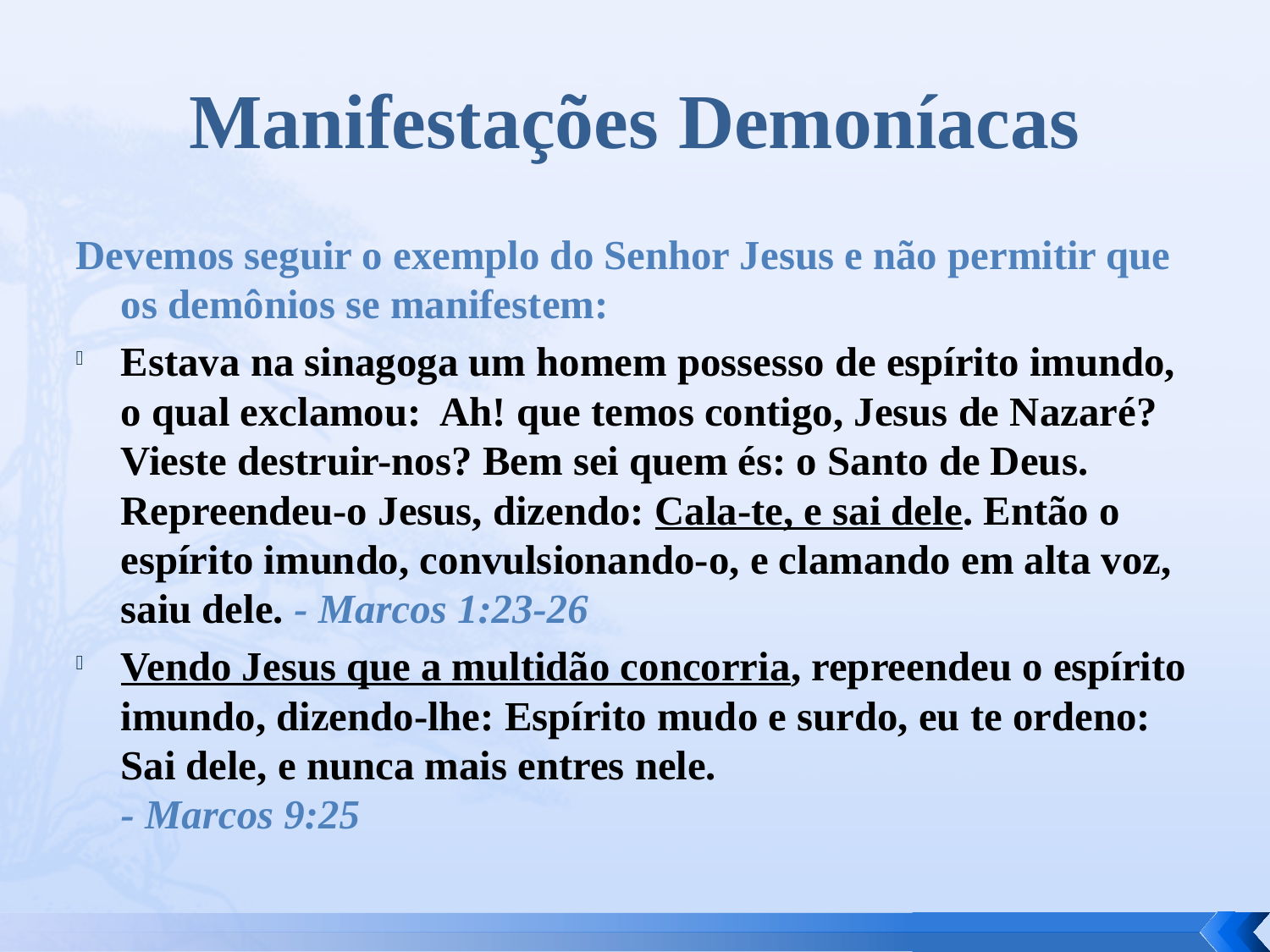

# Manifestações Demoníacas
Devemos seguir o exemplo do Senhor Jesus e não permitir que os demônios se manifestem:
Estava na sinagoga um homem possesso de espírito imundo, o qual exclamou:  Ah! que temos contigo, Jesus de Nazaré? Vieste destruir-nos? Bem sei quem és: o Santo de Deus. Repreendeu-o Jesus, dizendo: Cala-te, e sai dele. Então o espírito imundo, convulsionando-o, e clamando em alta voz, saiu dele. - Marcos 1:23-26
Vendo Jesus que a multidão concorria, repreendeu o espírito imundo, dizendo-lhe: Espírito mudo e surdo, eu te ordeno: Sai dele, e nunca mais entres nele.
- Marcos 9:25